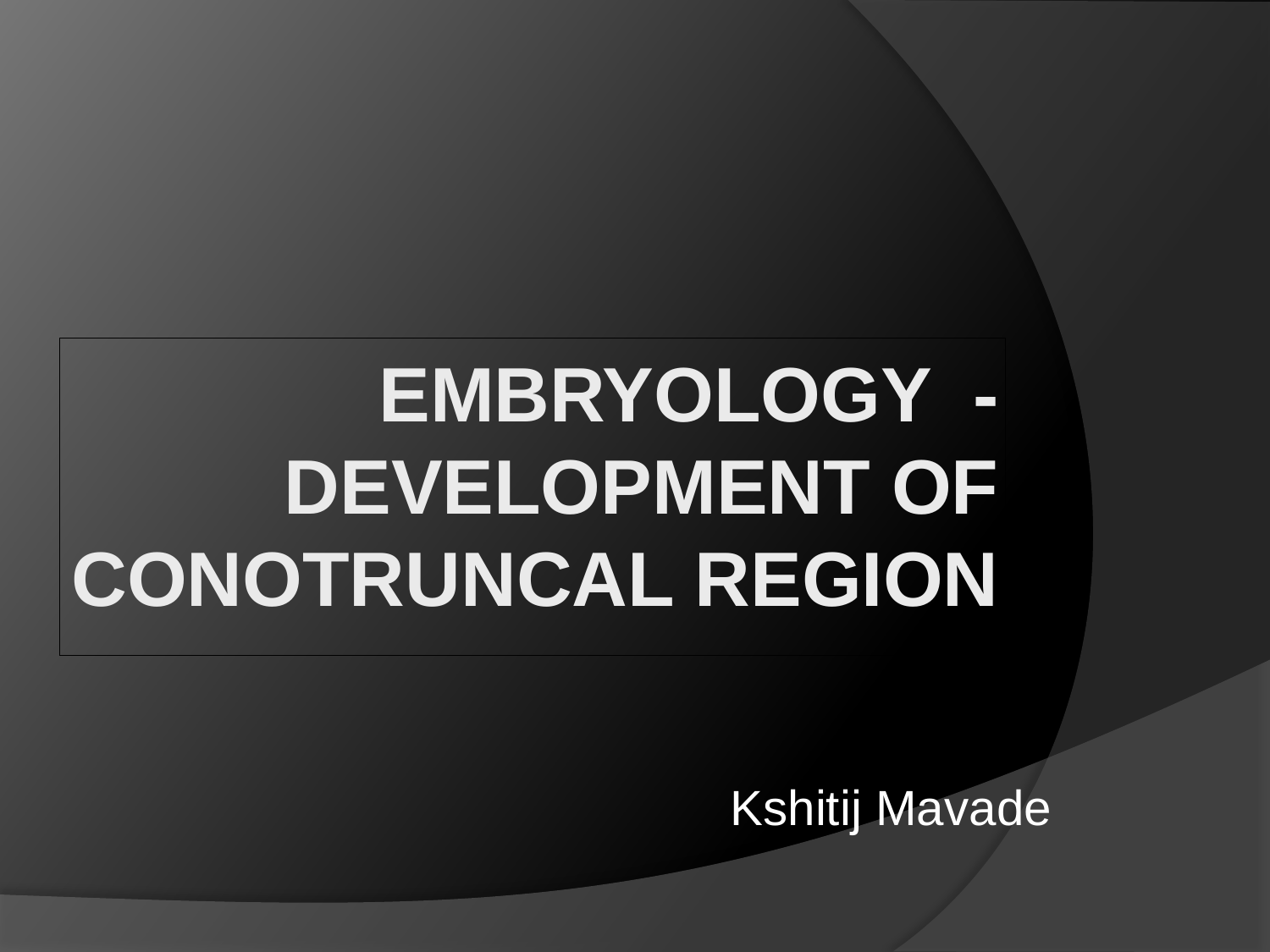

# Embryology  - development of Conotruncal region
Kshitij Mavade